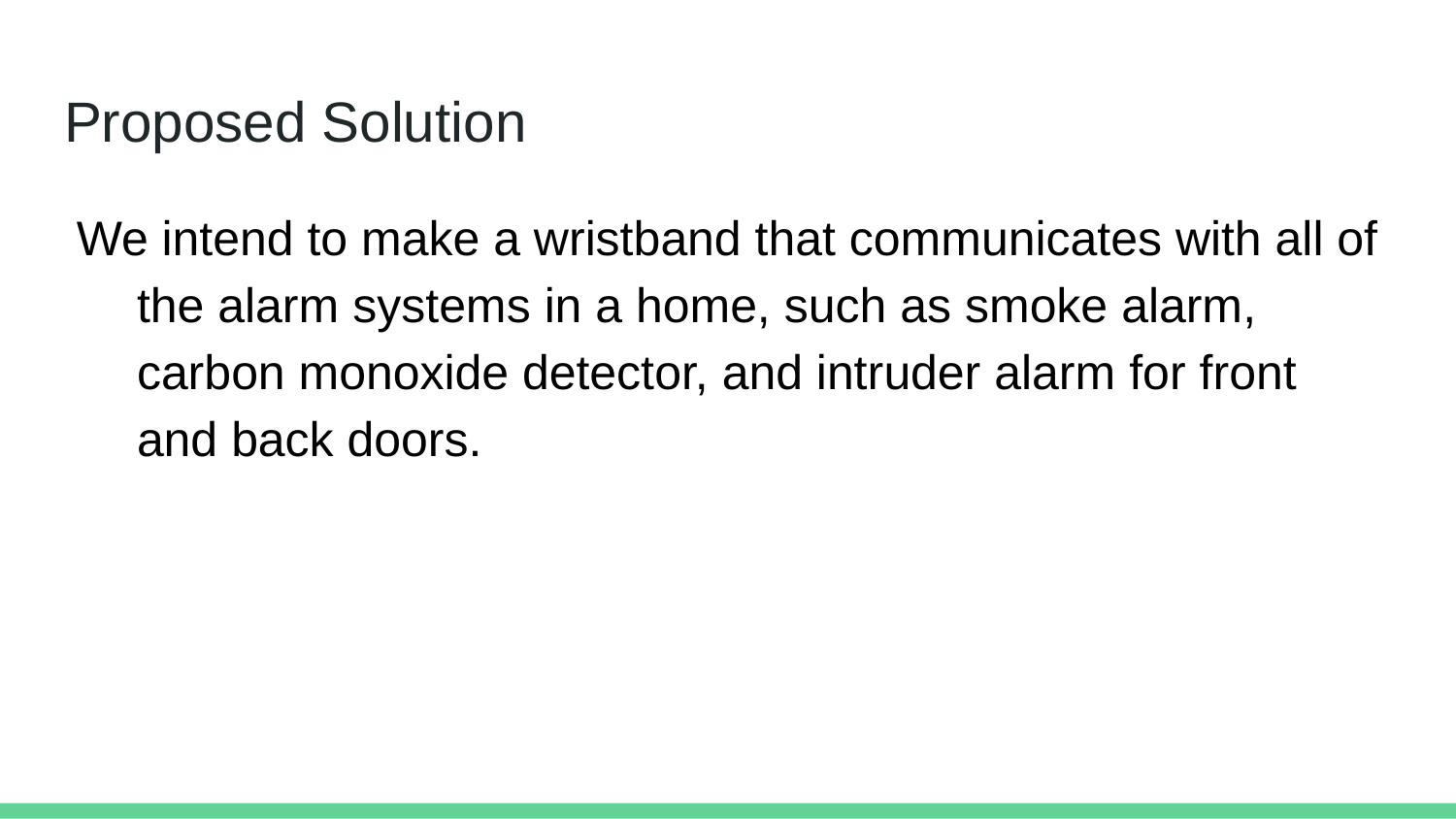

# Proposed Solution
We intend to make a wristband that communicates with all of the alarm systems in a home, such as smoke alarm, carbon monoxide detector, and intruder alarm for front and back doors.